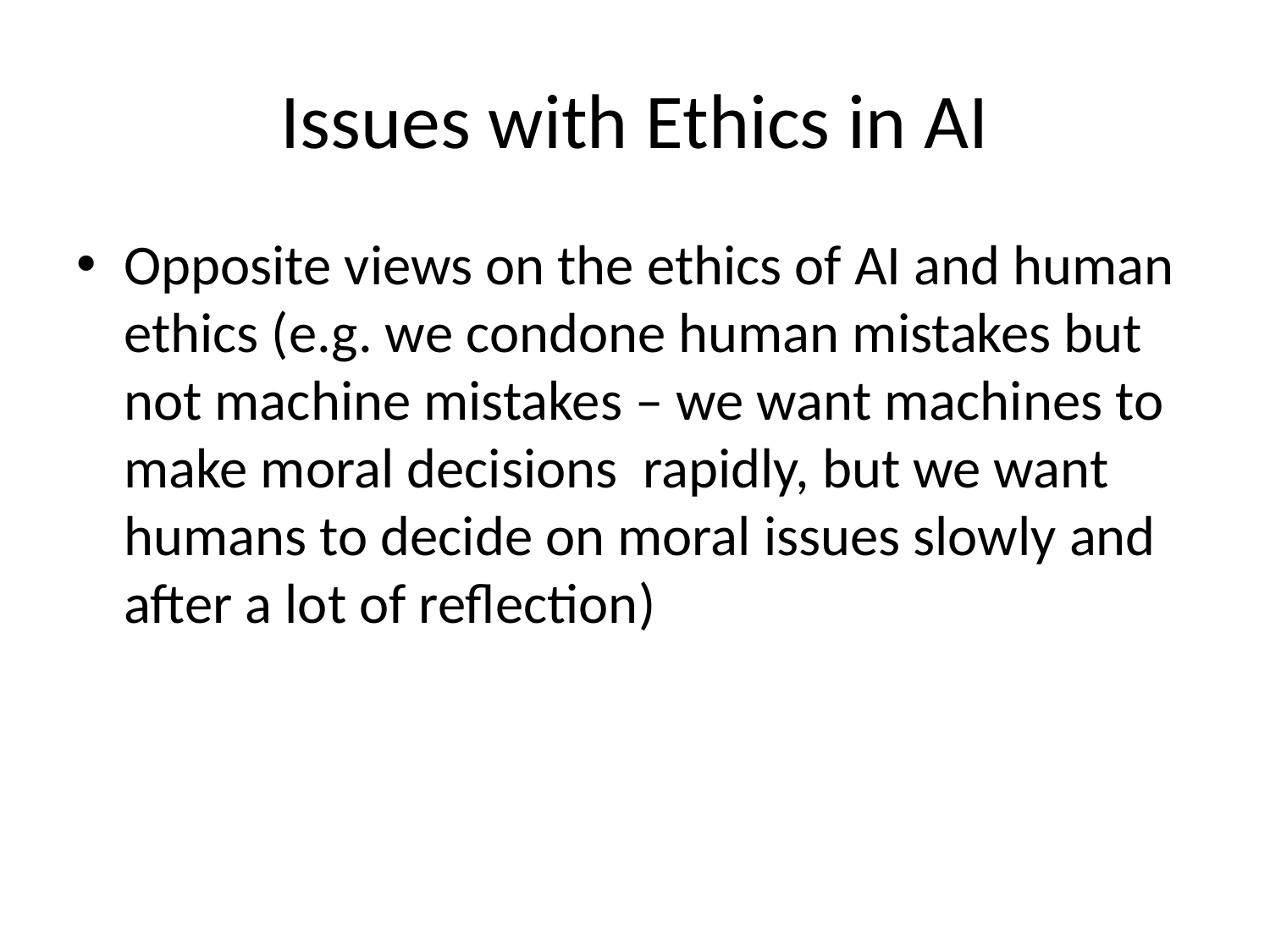

# Issues with Ethics in AI
Opposite views on the ethics of AI and human ethics (e.g. we condone human mistakes but not machine mistakes – we want machines to make moral decisions  rapidly, but we want humans to decide on moral issues slowly and after a lot of reflection)